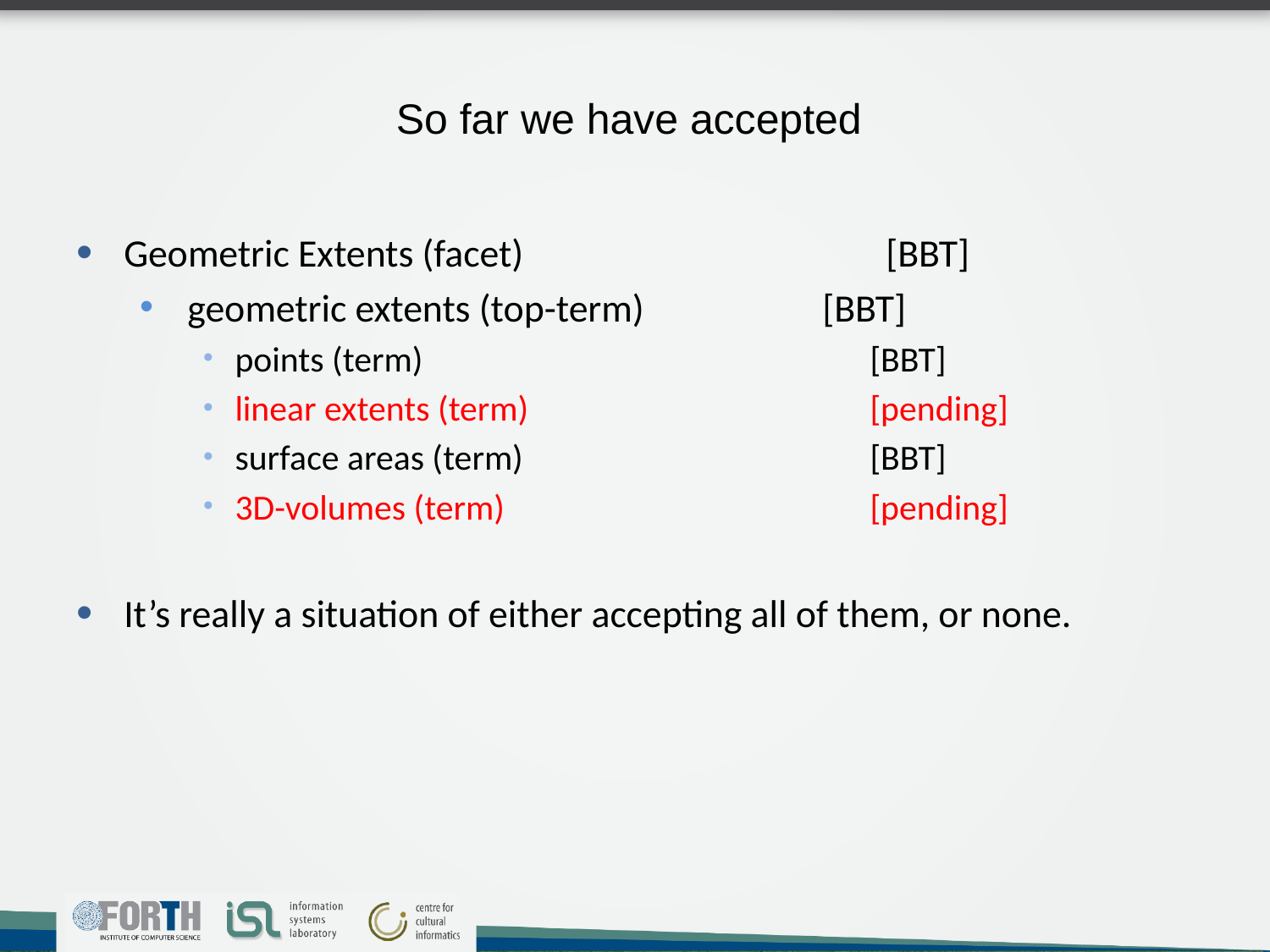

# So far we have accepted
Geometric Extents (facet)			[BBT]
geometric extents (top-term)		[BBT]
points (term)				[BBT]
linear extents (term)			[pending]
surface areas (term)			[BBT]
3D-volumes (term)			[pending]

It’s really a situation of either accepting all of them, or none.